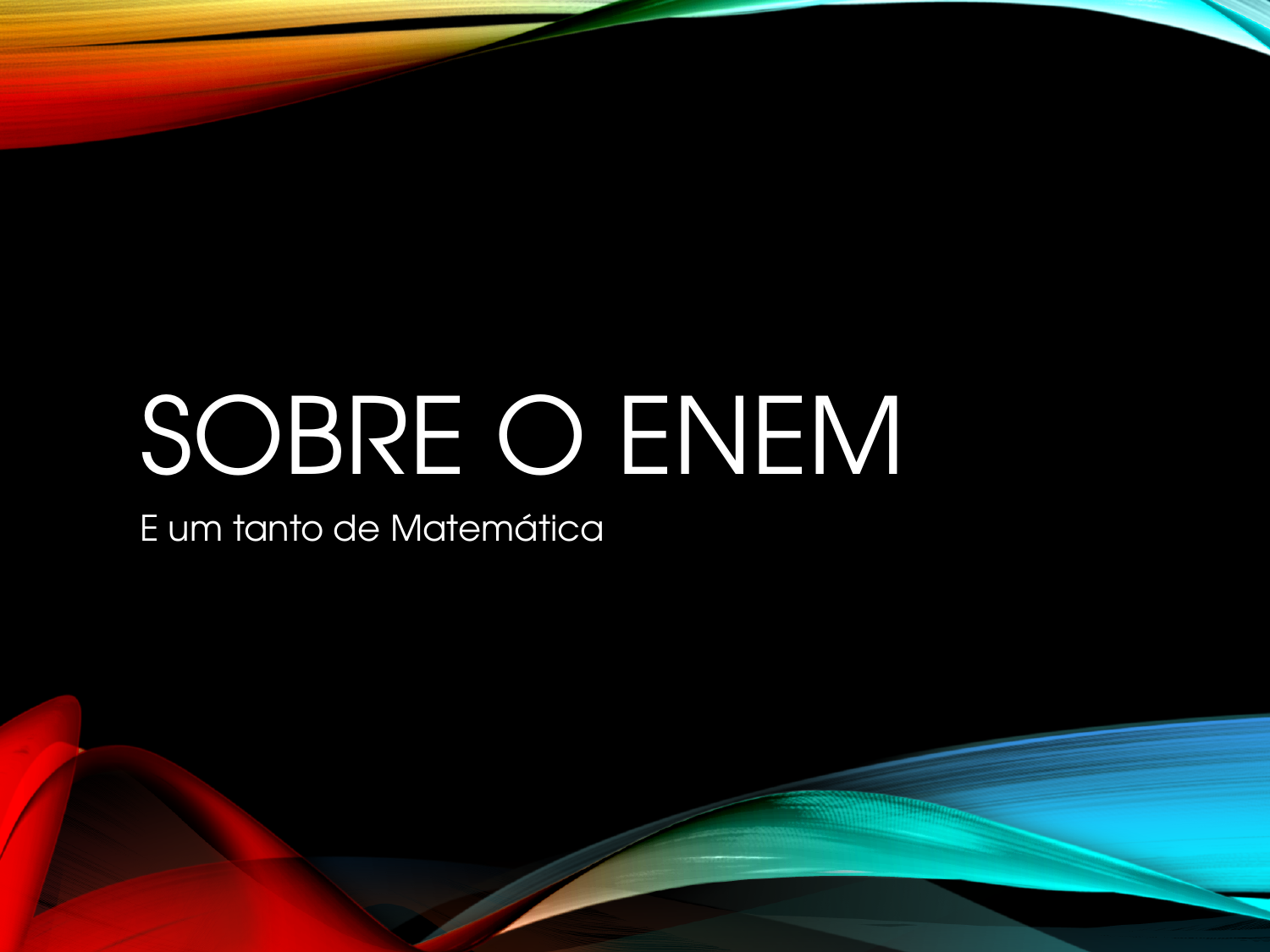

# Sobre o enem
E um tanto de Matemática